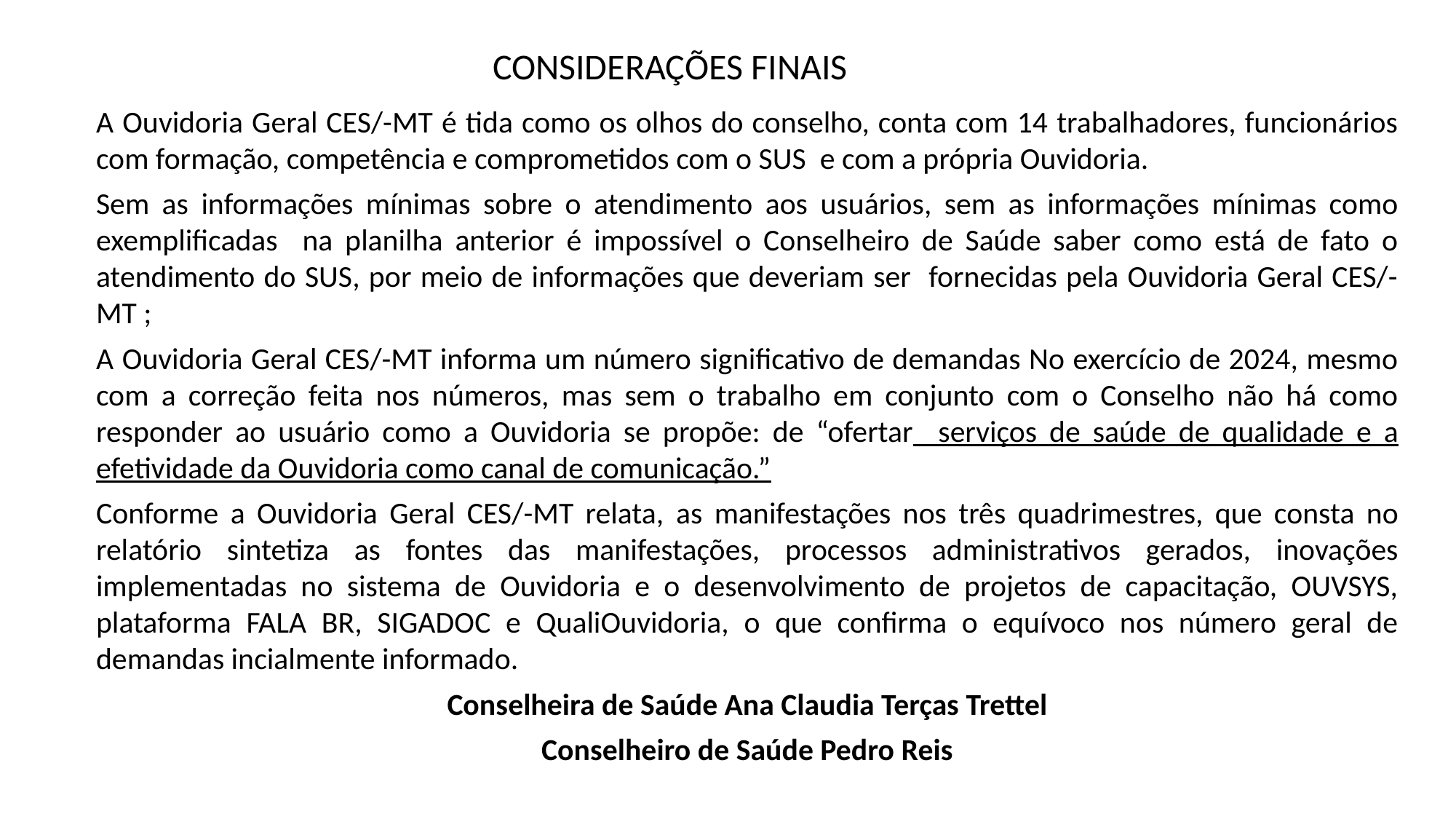

# CONSIDERAÇÕES FINAIS
A Ouvidoria Geral CES/-MT é tida como os olhos do conselho, conta com 14 trabalhadores, funcionários com formação, competência e comprometidos com o SUS  e com a própria Ouvidoria.
Sem as informações mínimas sobre o atendimento aos usuários, sem as informações mínimas como exemplificadas  na planilha anterior é impossível o Conselheiro de Saúde saber como está de fato o atendimento do SUS, por meio de informações que deveriam ser  fornecidas pela Ouvidoria Geral CES/-MT ;
A Ouvidoria Geral CES/-MT informa um número significativo de demandas No exercício de 2024, mesmo com a correção feita nos números, mas sem o trabalho em conjunto com o Conselho não há como responder ao usuário como a Ouvidoria se propõe: de “ofertar  serviços de saúde de qualidade e a efetividade da Ouvidoria como canal de comunicação.”
Conforme a Ouvidoria Geral CES/-MT relata, as manifestações nos três quadrimestres, que consta no relatório sintetiza as fontes das manifestações, processos administrativos gerados, inovações implementadas no sistema de Ouvidoria e o desenvolvimento de projetos de capacitação, OUVSYS, plataforma FALA BR, SIGADOC e QualiOuvidoria, o que confirma o equívoco nos número geral de demandas incialmente informado.
Conselheira de Saúde Ana Claudia Terças Trettel
Conselheiro de Saúde Pedro Reis